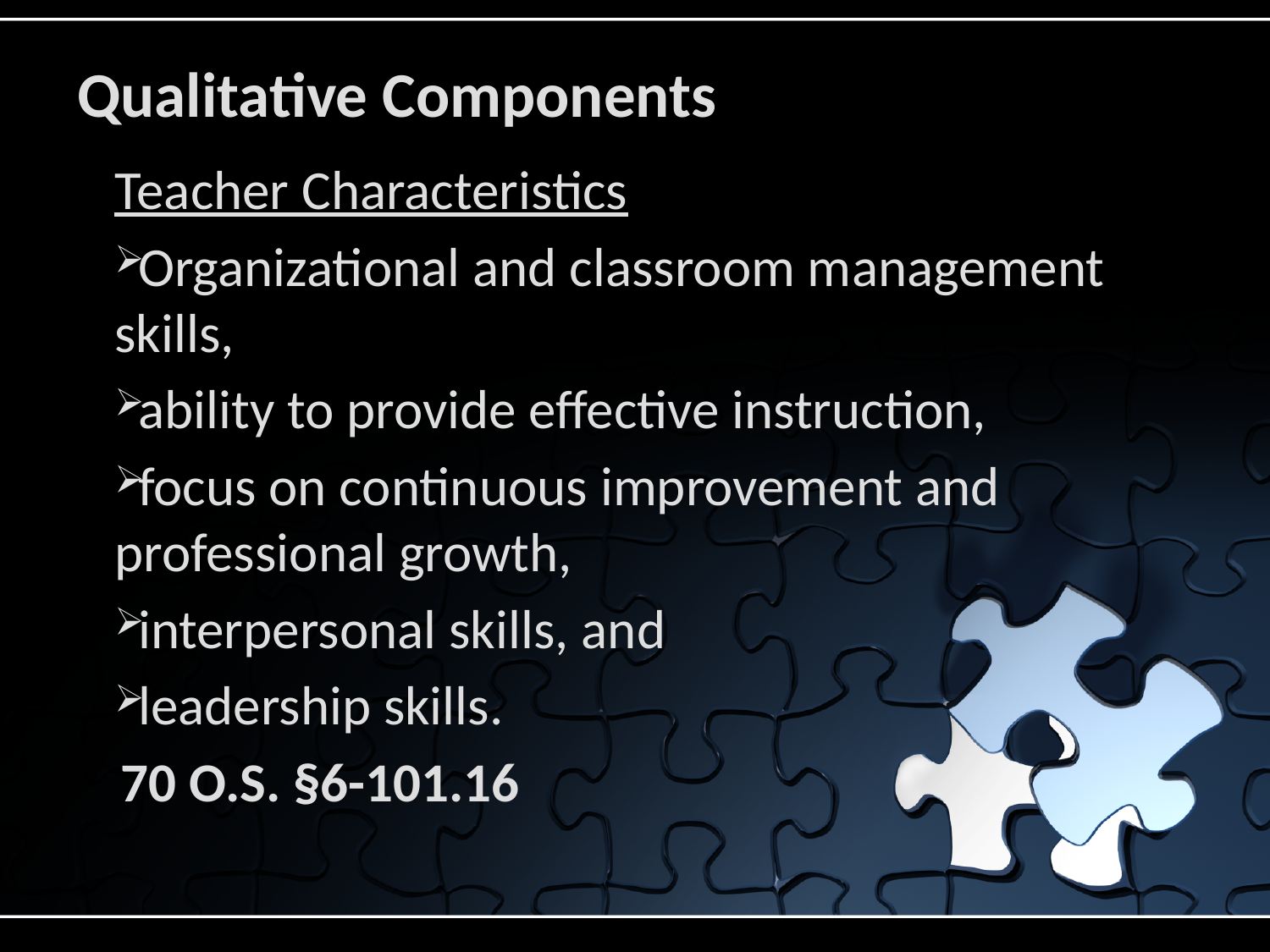

# Qualitative Components
Teacher Characteristics
Organizational and classroom management skills,
ability to provide effective instruction,
focus on continuous improvement and professional growth,
interpersonal skills, and
leadership skills.
	70 O.S. §6-101.16